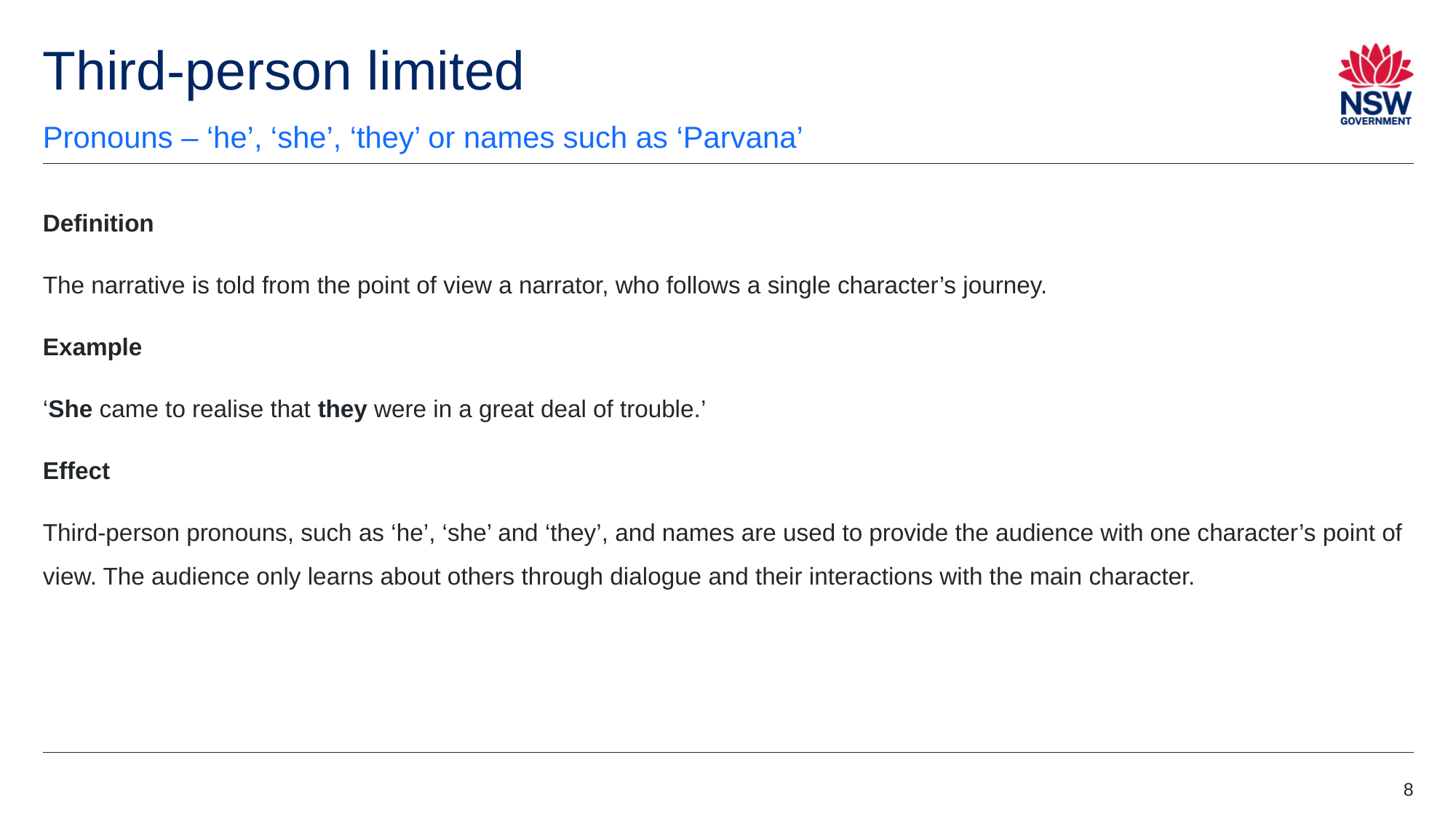

# Third-person limited
Pronouns – ‘he’, ‘she’, ‘they’ or names such as ‘Parvana’
Definition
The narrative is told from the point of view a narrator, who follows a single character’s journey.
Example
‘She came to realise that they were in a great deal of trouble.’
Effect
Third-person pronouns, such as ‘he’, ‘she’ and ‘they’, and names are used to provide the audience with one character’s point of view. The audience only learns about others through dialogue and their interactions with the main character.

8